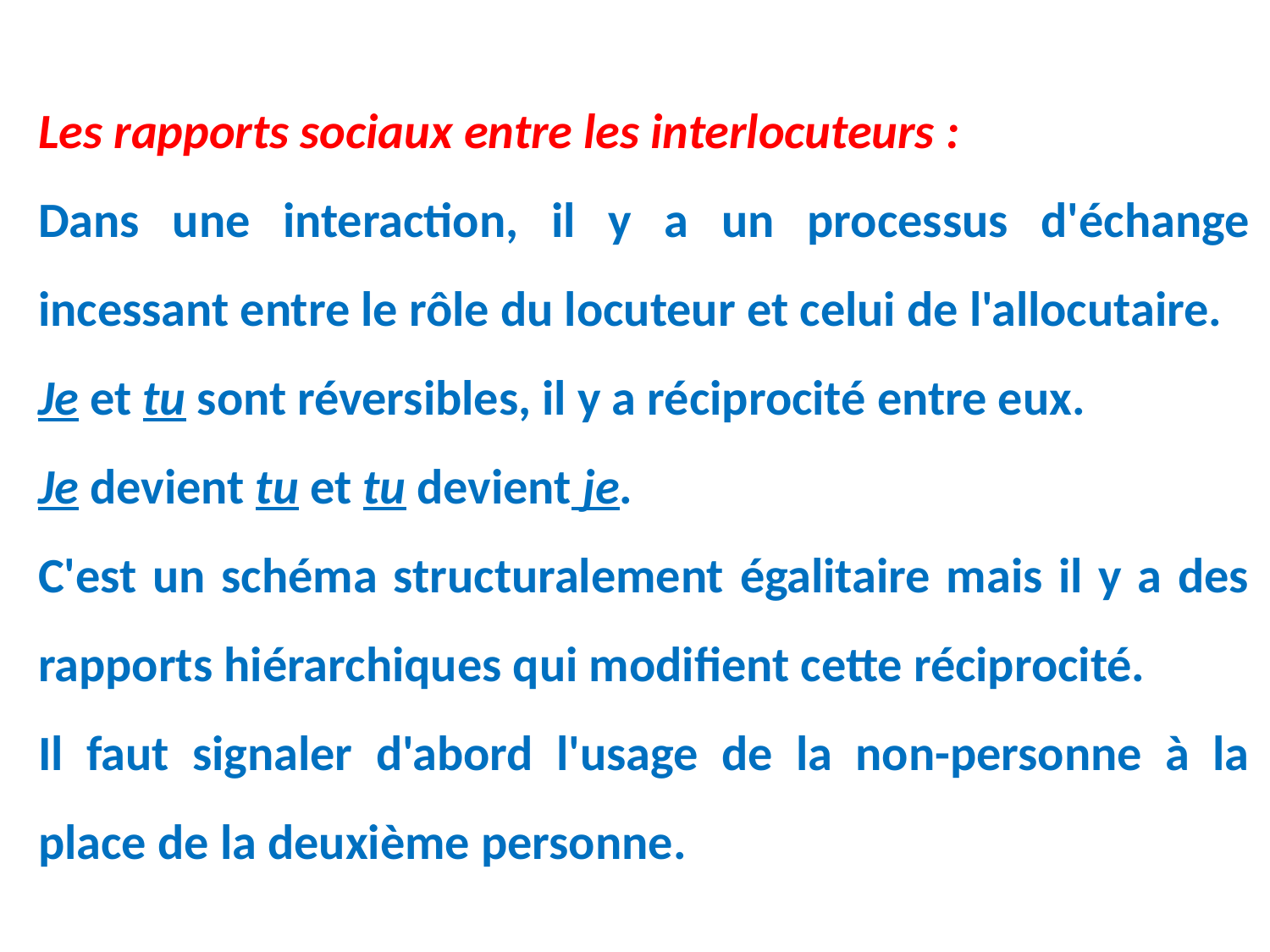

Les rapports sociaux entre les interlocuteurs :
Dans une interaction, il y a un processus d'échange incessant entre le rôle du locuteur et celui de l'allocutaire.
Je et tu sont réversibles, il y a réciprocité entre eux.
Je devient tu et tu devient je.
C'est un schéma structuralement égalitaire mais il y a des rapports hiérarchiques qui modifient cette réciprocité.
Il faut signaler d'abord l'usage de la non-personne à la place de la deuxième personne.